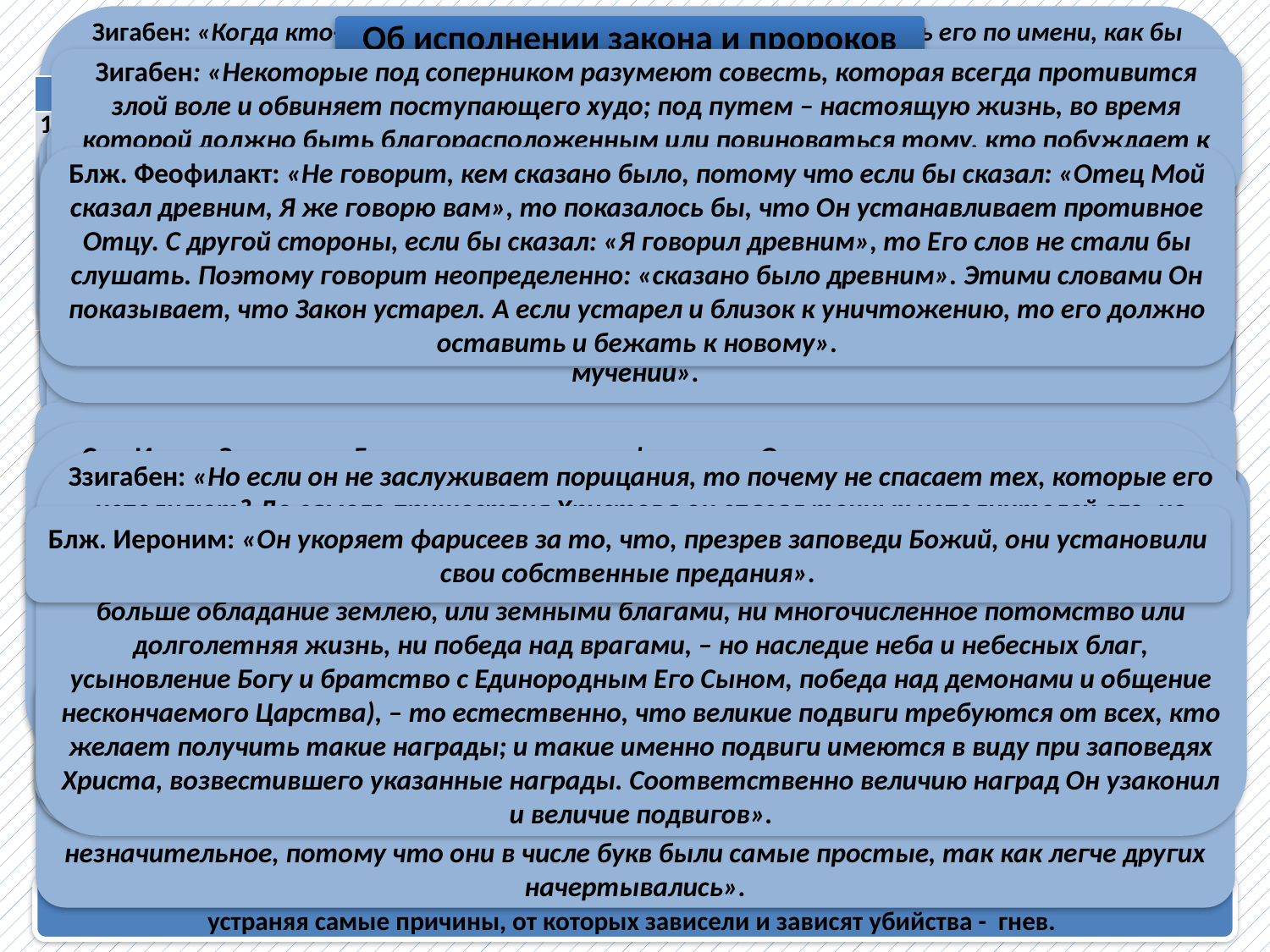

Зигабен: «Когда кто-либо гневается на другого, то, не желая назвать его по имени, как бы недостойного, вместо имени употребляет ты, в знак гнева и ненависти. Господь осудил и такого, как гнушающегося общею природою, и сделал его вину подсудною сонмищу старейшин народа, чтобы он был наказан ими… Этого еще более осудил, так как он отнимает у брата разум, которым мы отличаемся от бессловесных, – или лучше – так как оскорбляет веру. Если верующий брат безумен, то безумна и его вера. Здесь впервые встречается имя геенны огненной. Одни говорят, что она названа геенной, как всегда рождающая огонь, а другие, – что это еврейское название, обозначающее такого рода наказание. Если же Он так наказал такие обиды, которые мы считаем незначительными, то какого осуждения достойны мы, когда беспрестанно наносим своим братьям значительные? Наказал Он такие по видимому малые обиды ради больших, чтобы мы, зная, что и тех нужно бояться, эти считали еще более страшными; с другой стороны, и потому, что людей гневливых не только значительные обиды подстрекают к убийству, но часто и незначительные, воспламеняя гнев подобно искре» .
Об исполнении закона и пророков
Зигабен: «Некоторые под соперником разумеют совесть, которая всегда противится злой воле и обвиняет поступающего худо; под путем – настоящую жизнь, во время которой должно быть благорасположенным или повиноваться тому, кто побуждает к добру и отклоняет от зла».
| Мф. 5, 17-20 | Лк. 16, 17 |
| --- | --- |
| 17. Не думайте, что Я пришел нарушить закон или пророков: не нарушить пришел Я, но исполнить. 18. Ибо истинно говорю вам: доколе не прейдет небо и земля, ни одна иота или ни одна черта не прейдет из закона, пока не исполнится все. 19. Итак, кто нарушит одну из заповедей сих малейших и научит так людей, тот малейшим наречется в Царстве Небесном; а кто сотворит и научит, тот великим наречется в Царстве Небесном. 20. Ибо, говорю вам, если праведность ваша не превзойдет праведности книжников и фарисеев, то вы не войдете в Царство Небесное. | 17. Но скорее небо и земля прейдут, нежели одна черта из закона пропадет. |
Зигабен: «всякий, гневающийся на брата своего напрасно будет подлежать осуждению. Этим Он уничтожил не всякий вообще гнев, а отверг только несвоевременный; своевременный же гнев полезен. Так бывает благовременным гнев против тех, которые живут вопреки заповедям Божьим, потому что мы гневаемся не для собственной защиты, но для пользы самих худо живущих из привязанности и братолюбия, с подобающим уважением. Гневайтеся, говорит, и не согрешайте (Пс. 4,5), т.е. гневаясь не заблуждайтесь».
Зигабен: «Итак, приносишь ли ты хвалу Богу, или молитву (потому что и это также жертва), или что-нибудь другое, не приноси этого не примирившись, зная, что Он ничего не примет, если ты прежде не примиришься».
Слово «рака» объяснялось различно.  Свт. Иоанн Златоуст считает его выражением незначительного гнева и больше — презрения и пренебрежения. Это слово, по свт. Иоанну, на сирийском языке равнозначно «ты». Блж.  Августин считает более вероятным, что это слово не означает чего-нибудь (определенного), но выражает движение разгневанного духа, и относит слово рака к гневным восклицаниям. Блж. Феофилакт и Евфимий Зигабен согласны с свт. Иоанном. Блж. Иероним полагает, что слово равнозначительно еврейскому «рака», которое значит «пустой», «безмозглый».
Лопухин: «Слово геенна указывает на место, бывшее на юге от Иерусалима, где совершалось служение Молоху (2 Пар. 28:3; 33:6; Иер. 7:31; 19:2-6 и др.). Иосия “осквернил Тофет, что в долине сыновей Еннома, чтобы никто не проводил сына своего и дочери своей через огонь Молоху.” (4 Цар. 23:10) Сюда бросались трупы преступников, животных и всякие нечистоты. Для уничтожения запаха и разлагающихся предметов там разводили огонь. Это место сделалось образом для обозначения загробных мучений».
Блж. Феофилакт: «Не говорит, кем сказано было, потому что если бы сказал: «Отец Мой сказал древним, Я же говорю вам», то показалось бы, что Он устанавливает противное Отцу. С другой стороны, если бы сказал: «Я говорил древним», то Его слов не стали бы слушать. Поэтому говорит неопределенно: «сказано было древним». Этими словами Он показывает, что Закон устарел. А если устарел и близок к уничтожению, то его должно оставить и бежать к новому».
Блж. Феофилакт: «Некоторые думают, что под соперником разумеется дьявол, а под путем - жизнь, и полагают, что Господь увещевает таким образом: «пока ты находишься в этой жизни, разорви связь с дьяволом, чтобы он не мог впоследствии обличить тебя за грехи, как имеющего что-либо от него… Но ты пойми, что Господь говорит это относительно здешних соперников, научая не судиться и не отклоняться от дел Божиих. Если, говорит, тебя и обидят, то не ходи в суд, но мирись на пути, чтобы не потерпеть тебе худшего, благодаря могуществу соперника».
Свт. Иоанн Златоуст: «Итак, для чего же Он сказал это? Без сомнения, не без причины, не без цели. Так как Он намеревался дать заповеди выше древних (как видно из слов Его: “Вы слышали, что сказано древним: не убивай. Я говорю вам не гневайтесь”) и проложить путь к некоему божественному небесному образу жизни, то, чтобы новость учения не смутила сердец слушателей и не заставила их сомневаться в Его наставлениях, Он и предупреждает их».
О примирении с ближними
Блж. Феофилакт: «Малейшим наречется в Царстве Небесном» вместо: в воскресении окажется последним и будет брошен в геенну. Ибо он не войдет в Царство Небесное: нет; но под царством разумей воскресение.
Блж. Феофилакт: «Здесь Господь показывает, что мир придет и изменится. Поэтому Он говорит, что, пока стоит вселенная, не исчезнет и малейшая буква из Закона. Одни под йотой и чертой разумеют двенадцать заповедей, другие - крест. Йота - прямой брус креста, а черта - поперечный».
Свт. Иоанн Златоуст: «Говоря о книжниках и фарисеях, Он не разумеет преступающих закон, но исполняющих его. Если бы это были люди, не исполняющие закона, то Он не сказал бы об их правде. Христос не хулит древней правды, а хочет возвысить ее. В самом деле, если бы она была худа, то Он не стал бы требовать высшей, не стал бы усовершать ее, но просто отверг бы. Но, скажешь ты, если она в самом деле такова, отчего же ныне не вводит в царствие? Она не вводит тех, которые живут после пришествия Христова, так как они, получивши большую силу, должны оказать и более подвигов; питомцев же своих вводит всех. И сам Христос, пришедши в мир, не исполнил бы этой правды всецело, если бы она была худа и не сродна с новою».
Свт. Иоанн Златоуст: «приведенные слова Его относятся не к древним заповедям, но к тем, которые Он сам намеревался дать. Если бы Его угрозы относились к нарушителям ветхого закона, то для чего бы говорить Ему: “если не превзойдет”?».
Ззигабен: «Но если он не заслуживает порицания, то почему не спасает тех, которые его исполняют? До самого пришествия Христова он спасал точных исполнителей его, но после, когда дети сделались мужами, когда дарована людям обильная благодать, когда весьма великие награды предложены для воздаяния за добрые дела (не обещается уже больше обладание землею, или земными благами, ни многочисленное потомство или долголетняя жизнь, ни победа над врагами, – но наследие неба и небесных благ, усыновление Богу и братство с Единородным Его Сыном, победа над демонами и общение нескончаемого Царства), – то естественно, что великие подвиги требуются от всех, кто желает получить такие награды; и такие именно подвиги имеются в виду при заповедях Христа, возвестившего указанные награды. Соответственно величию наград Он узаконил и величие подвигов».
| Мф. 5, 21-26 | Лк. 12, 58-59 |
| --- | --- |
| 21. Вы слышали, что сказано древним: не убивай, кто же убьет, подлежит суду. 22. А Я говорю вам, что всякий, гневающийся на брата своего напрасно, подлежит суду; кто же скажет брату своему: «рака», подлежит синедриону; а кто скажет: «безумный», подлежит геенне огненной. 23. Итак, если ты принесешь дар твой к жертвеннику и там вспомнишь, что брат твой имеет что-нибудь против тебя, 24. оставь там дар твой пред жертвенником, и пойди прежде примирись с братом твоим, и тогда приди и принеси дар твой. 25. Мирись с соперником твоим скорее, пока ты еще на пути с ним, чтобы соперник не отдал тебя судье, а судья не отдал бы тебя слуге, и не ввергли бы тебя в темницу; 26. истинно говорю тебе: ты не выйдешь оттуда, пока не отдашь до последнего кодранта. | 58. Когда ты идешь с соперником своим к начальству, то на дороге постарайся освободиться от него, чтобы он не привел тебя к судье, а судья не отдал тебя истязателю, а истязатель не вверг тебя в темницу; 59. Сказываю тебе: не выйдешь оттуда, пока не отдашь и последней полушки. |
Блж. Феофилакт: «Как же Он исполнил? Во-первых, тем, что совершил все предсказанное о Нем пророками. Он исполнил и все заповеди Закона, ибо не сотворил беззакония и не было лести в устах Его. Он исполнил Закон и в другом отношении, то есть восполнил его, ибо Он полно начертал то, чего Закон дал только одну тень. Тот гласил: «Не убей», а Сей сказал: «И не гневайся напрасно».
Блж. Иероним: «Он укоряет фарисеев за то, что, презрев заповеди Божий, они установили свои собственные предания».
Блж. Феофилакт: «А кто сотворит и научит, тот великим наречется в Царстве Небесном - Сначала стоит «сотворить», а потом - «научить», ибо как я буду руководить другим на пути, по которому я сам не ходил? С другой стороны, если я делаю, но не учу, то я не буду иметь такой награды».
«Почему же Он называет эти новые заповеди малыми, когда они так важны и высоки? Как Он смирит Себя самого, и во многих местах говорит о Себе скромно, — так говорит и о законе Своем, научая этим и нас всегда быть скромными… Христос предвидел беспечность многих, предвидел, что некоторые примут слова Его за преувеличение, и будут умствовать о законе так: “неужели тот будет наказан, кто назовет брата своего глупым? Неужели тот прелюбодей, кто только посмотрит на жену?” Предотвращая такое небрежение к закону, Он и произносит страшную угрозу».
Блж. Иероним: «под образом буквы показывается, что даже самое по видимому малое в законе исполнено духовными священнодействиями и повторится по содержанию своему в Евангелии».
Блж. Иероним:  «Или так, что в своем Лице Он исполнит то, что предсказано другими пророками; или так, что Своей проповедью Он дополнит то, что прежде по слабости воспринимающих было грубо и несовершенно, уничтожая совершенно гнев, запрещая воздаяние око за око, зуб за зуб и даже скрытую в мысли похоть».
Зигабен: «Они учат, но не исполняют, проводя жизнь, которая противоречит учению; а вы должны и учить, и исполнять, чтобы дела согласовывались со словами. Они смотрят только на конец греха, а вы должны смотреть и на начало его».
Зигабен: «пока будет стоять мир (это видно из слов: дондеже небо и земля), не останется неисполненным даже незначительное предписание закона, до тех пор пока все законное не сделается или не исполнится на деле Мною. Словами: йота и черта обозначил самое незначительное, потому что они в числе букв были самые простые, так как легче других начертывались».
Как и Бог через Моисея, Спаситель запрещает убийство, но еще с большею категоричностью, устраняя самые причины, от которых зависели и зависят убийства -  гнев.